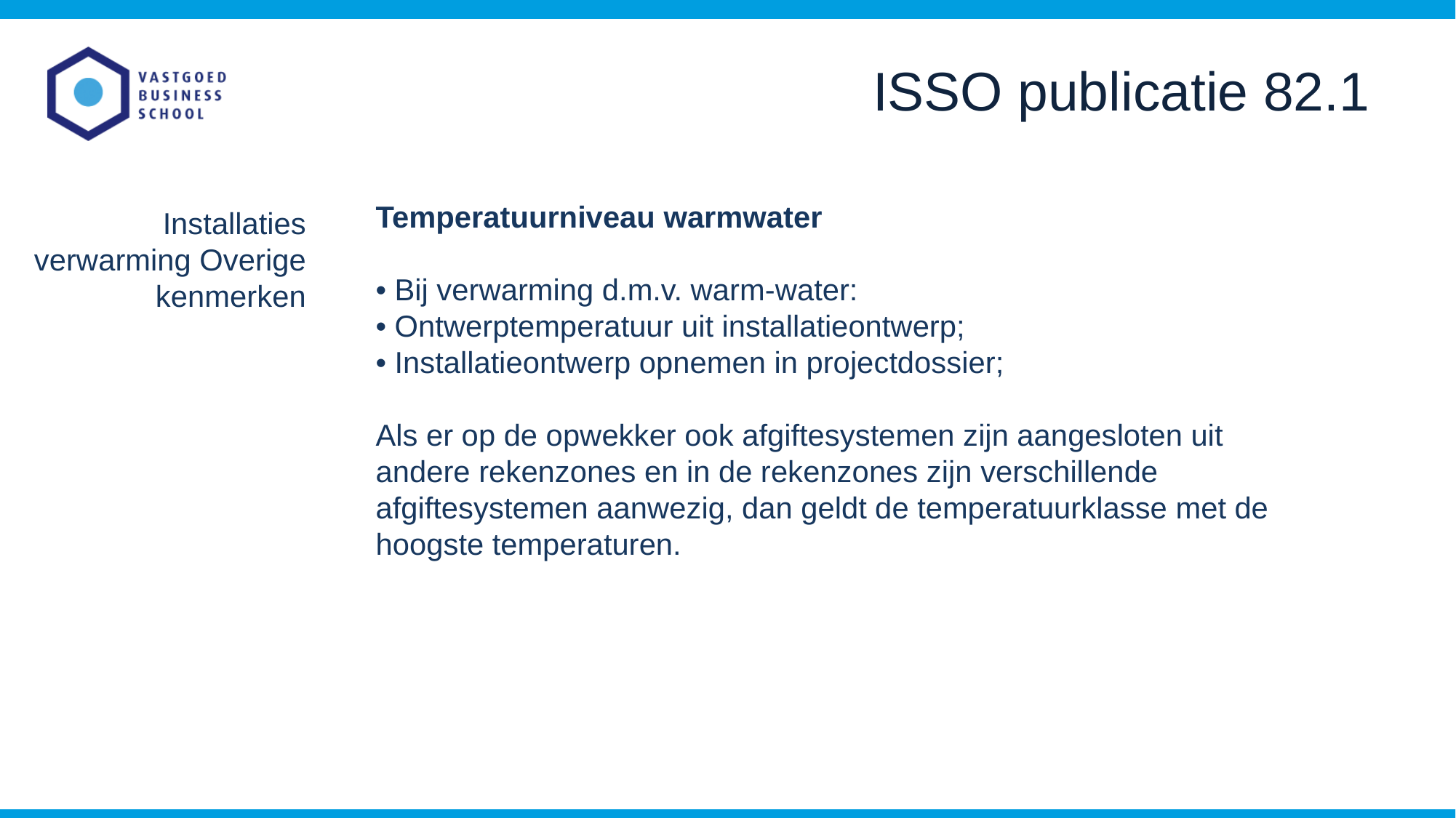

ISSO publicatie 82.1
Temperatuurniveau warmwater

• Bij verwarming d.m.v. warm-water:
• Ontwerptemperatuur uit installatieontwerp;
• Installatieontwerp opnemen in projectdossier;

Als er op de opwekker ook afgiftesystemen zijn aangesloten uit andere rekenzones en in de rekenzones zijn verschillende afgiftesystemen aanwezig, dan geldt de temperatuurklasse met de hoogste temperaturen.

Installaties
verwarming Overige kenmerken